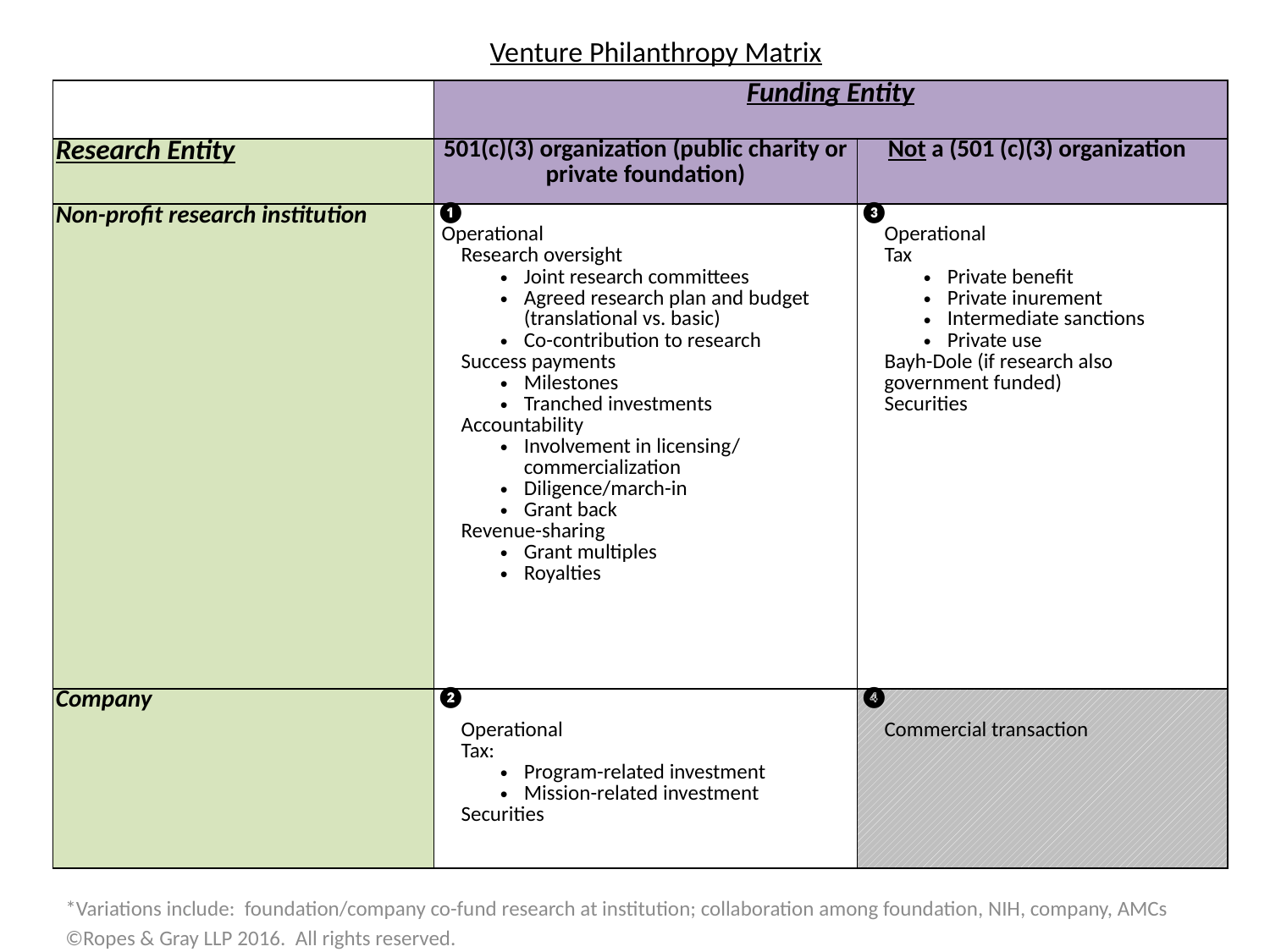

Venture Philanthropy Matrix
|  | Funding Entity |  |
| --- | --- | --- |
| Research Entity | 501(c)(3) organization (public charity or private foundation) | Not a (501 (c)(3) organization |
| Non-profit research institution | ❶  Operational Research oversight Joint research committees Agreed research plan and budget (translational vs. basic) Co-contribution to research Success payments Milestones Tranched investments Accountability Involvement in licensing/ commercialization Diligence/march-in Grant back Revenue-sharing Grant multiples Royalties | ❸ Operational Tax Private benefit Private inurement Intermediate sanctions Private use Bayh-Dole (if research also government funded) Securities |
| Company | ❷ Operational Tax: Program-related investment Mission-related investment Securities | ❹ Commercial transaction |
*Variations include:  foundation/company co-fund research at institution; collaboration among foundation, NIH, company, AMCs
©Ropes & Gray LLP 2016.  All rights reserved.